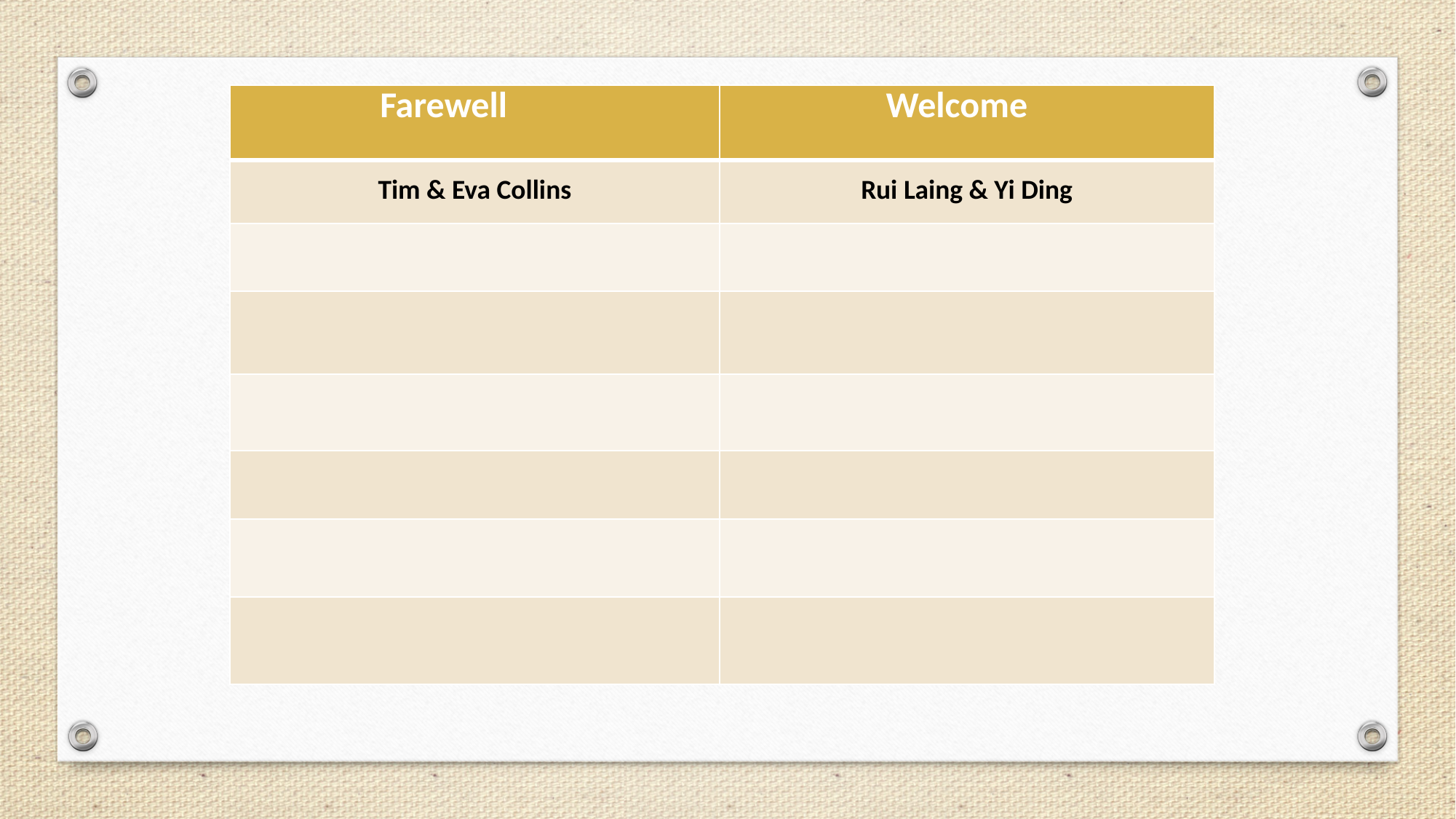

| Farewell | Welcome |
| --- | --- |
| Tim & Eva Collins | Rui Laing & Yi Ding |
|  |  |
|  |  |
|  |  |
|  |  |
|  |  |
|  |  |